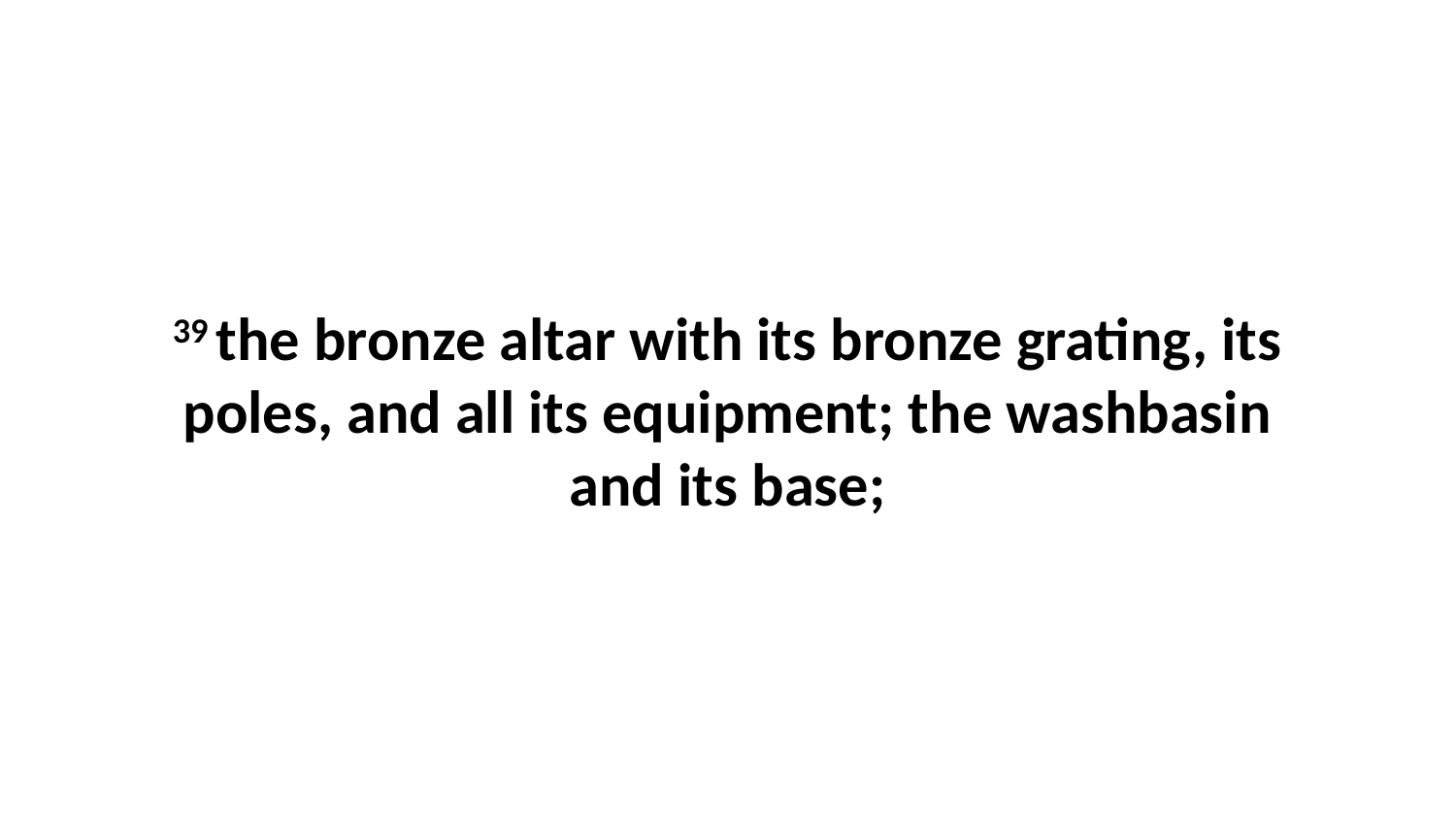

39 the bronze altar with its bronze grating, its poles, and all its equipment; the washbasin and its base;